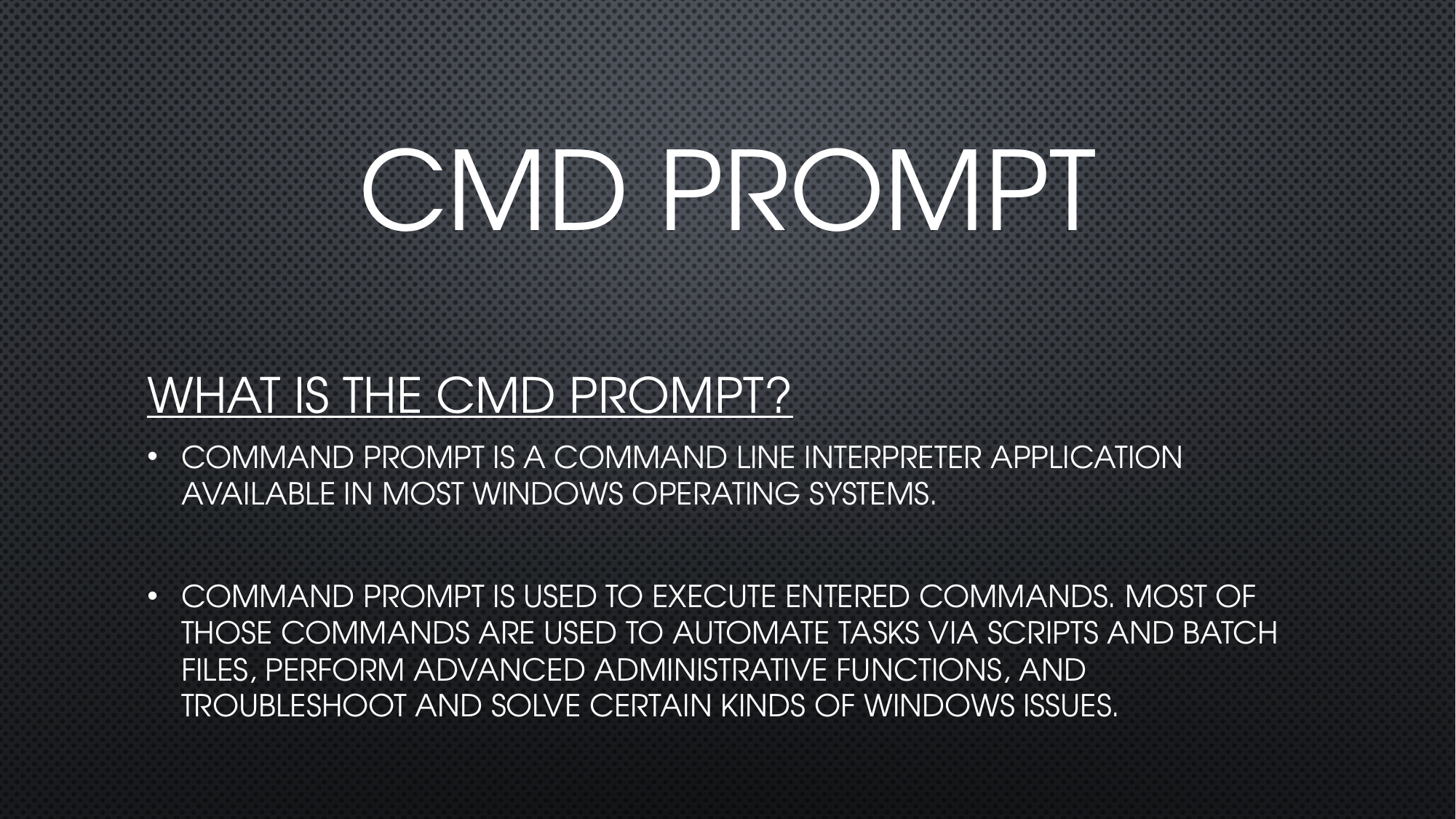

# CMD Prompt
What is the CMD Prompt?
Command Prompt is a command line interpreter application available in most Windows operating systems.

Command Prompt is used to execute entered commands. Most of those commands are used to automate tasks via scripts and batch files, perform advanced administrative functions, and troubleshoot and solve certain kinds of Windows issues.